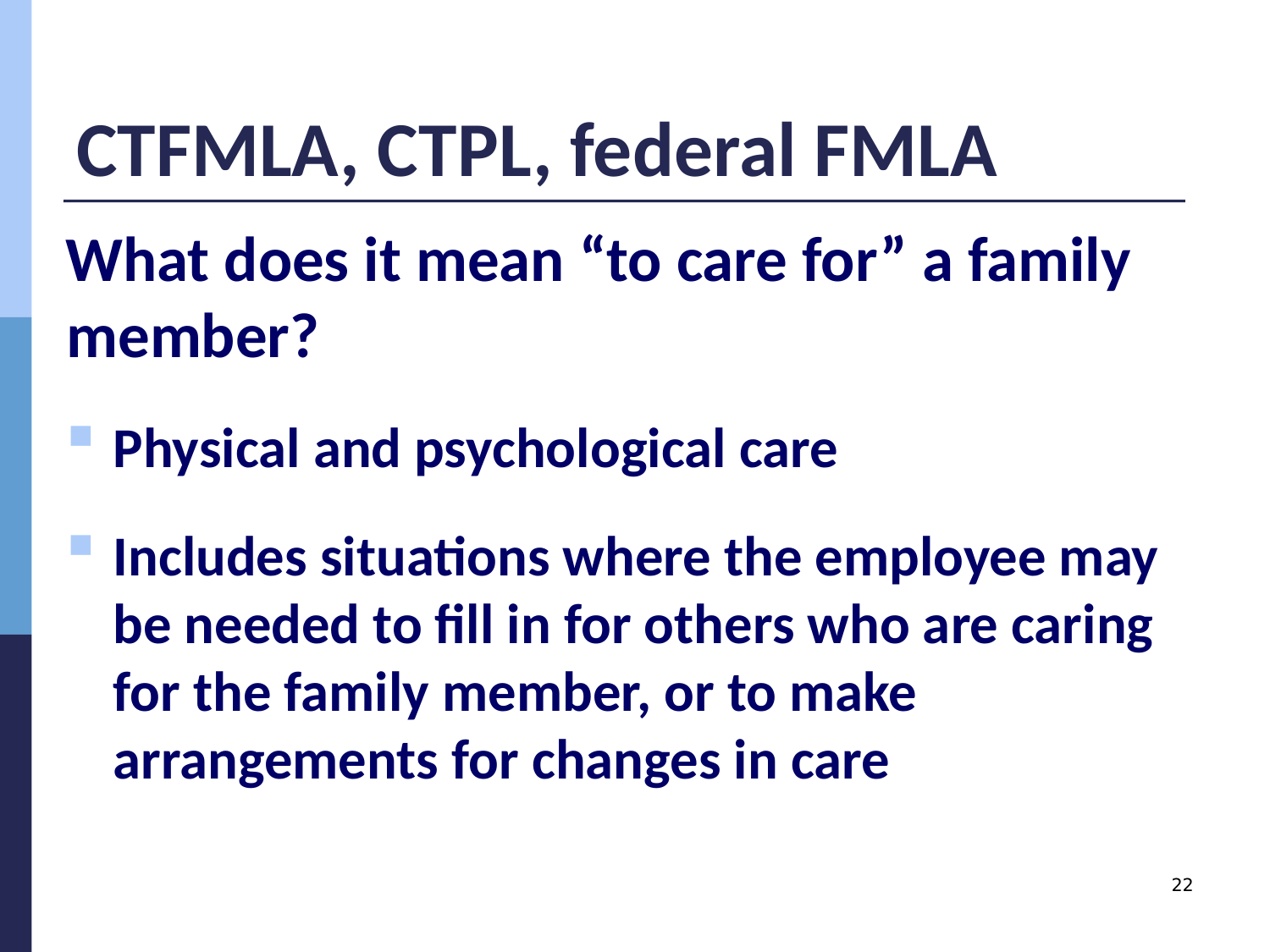

# CTFMLA, CTPL, federal FMLA
What does it mean “to care for” a family member?

Physical and psychological care

Includes situations where the employee may be needed to fill in for others who are caring for the family member, or to make arrangements for changes in care
22